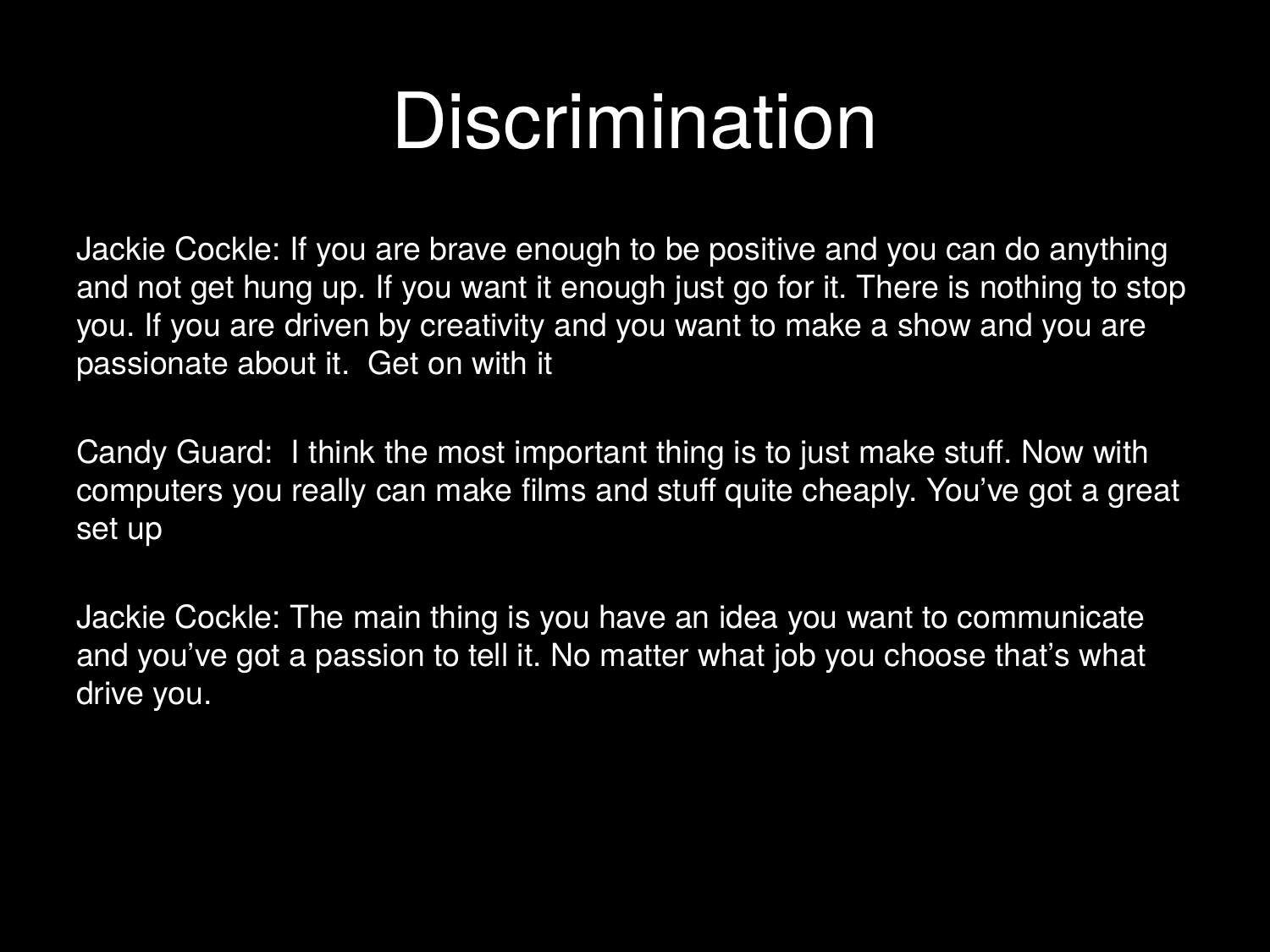

# Discrimination
Jackie Cockle: If you are brave enough to be positive and you can do anything and not get hung up. If you want it enough just go for it. There is nothing to stop you. If you are driven by creativity and you want to make a show and you are passionate about it.  Get on with it

Candy Guard:  I think the most important thing is to just make stuff. Now with computers you really can make films and stuff quite cheaply. You’ve got a great set up

Jackie Cockle: The main thing is you have an idea you want to communicate and you’ve got a passion to tell it. No matter what job you choose that’s what drive you.